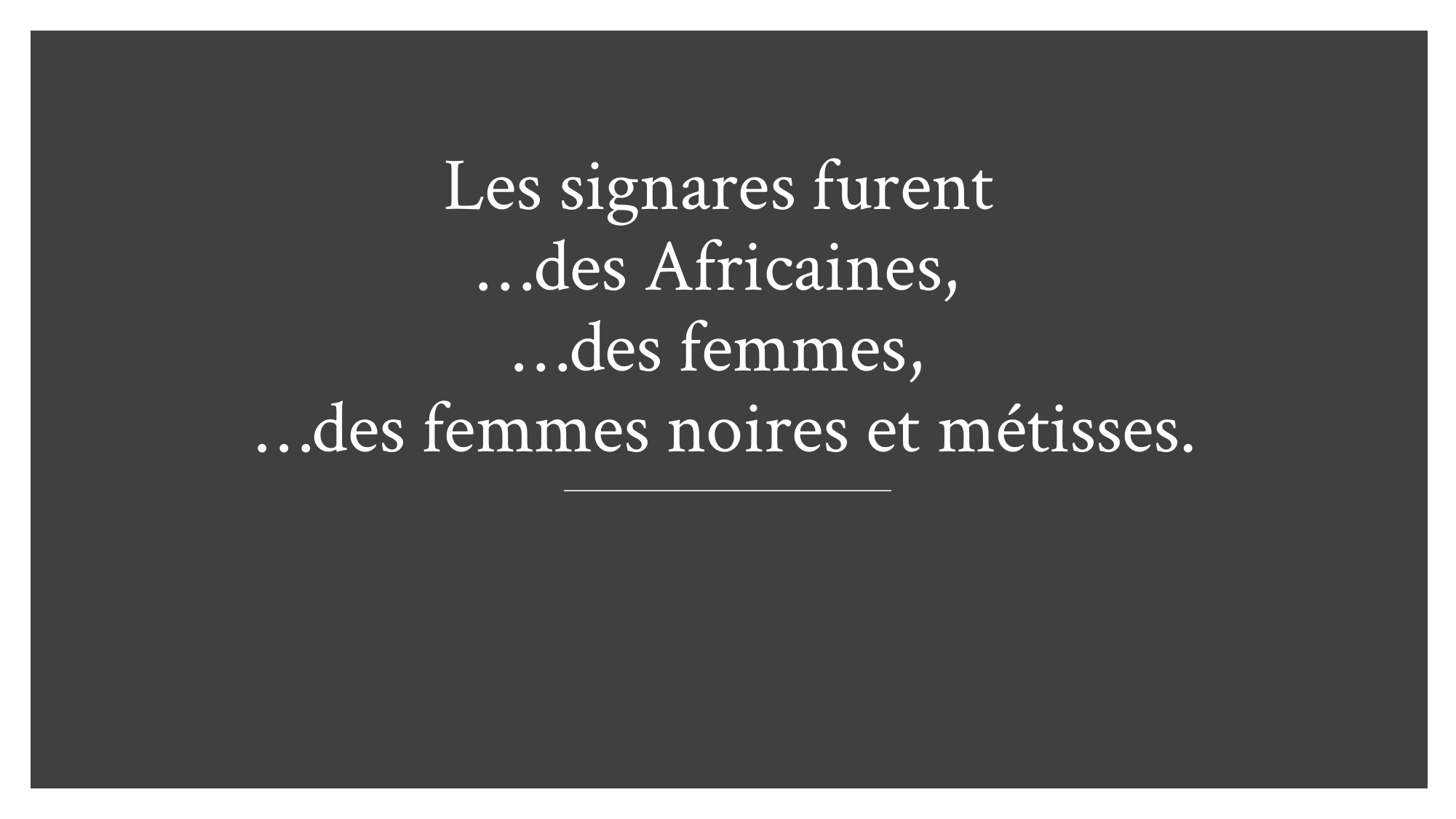

# Les signares furent …des Africaines, …des femmes, …des femmes noires et métisses.